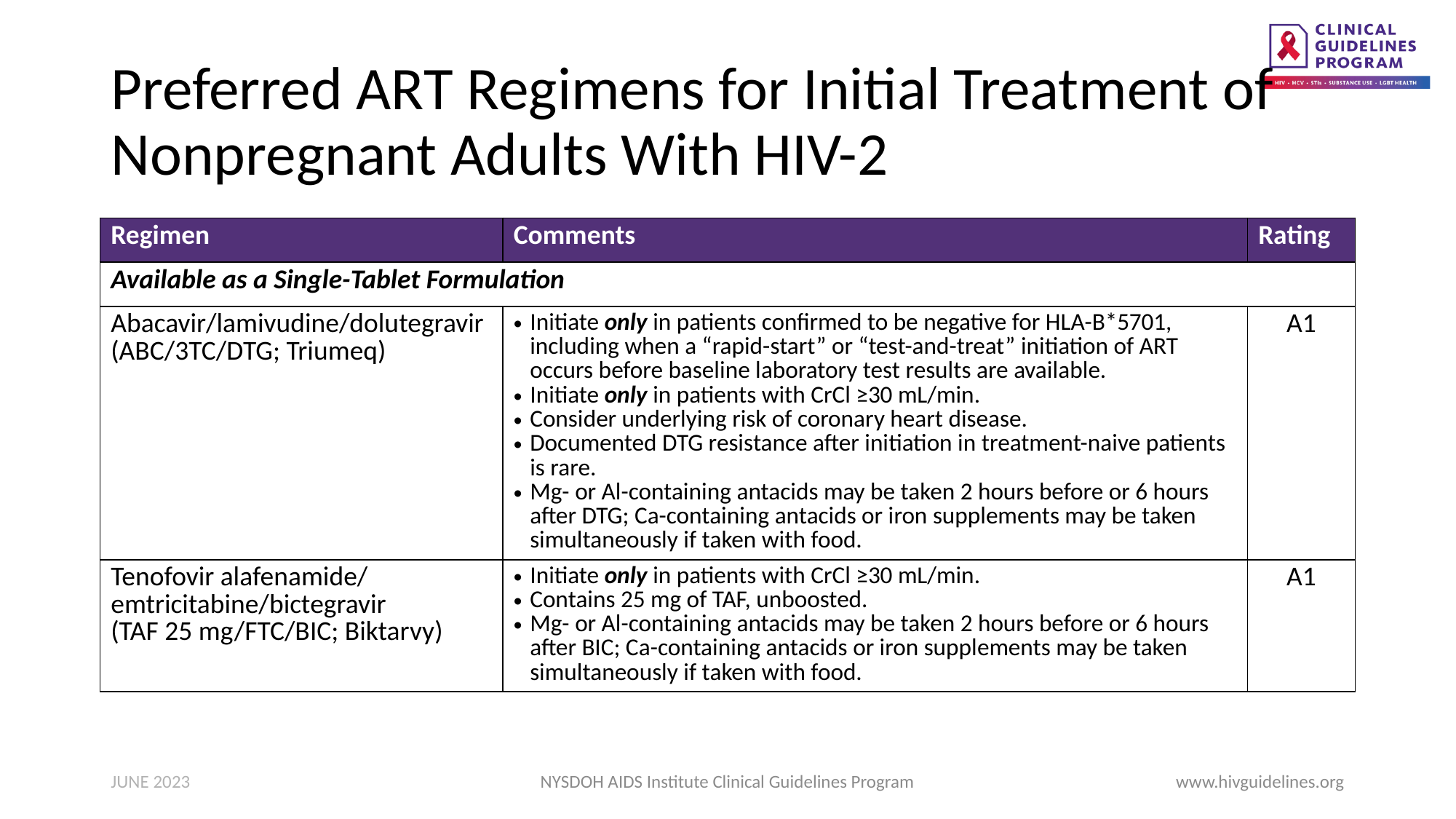

# Preferred ART Regimens for Initial Treatment of Nonpregnant Adults With HIV-2
| Regimen | Comments | Rating |
| --- | --- | --- |
| Available as a Single-Tablet Formulation |  |  |
| Abacavir/lamivudine/dolutegravir (ABC/3TC/DTG; Triumeq) | Initiate only in patients confirmed to be negative for HLA-B\*5701, including when a “rapid-start” or “test-and-treat” initiation of ART occurs before baseline laboratory test results are available. Initiate only in patients with CrCl ≥30 mL/min. Consider underlying risk of coronary heart disease. Documented DTG resistance after initiation in treatment-naive patients is rare. Mg- or Al-containing antacids may be taken 2 hours before or 6 hours after DTG; Ca-containing antacids or iron supplements may be taken simultaneously if taken with food. | A1 |
| Tenofovir alafenamide/ emtricitabine/bictegravir (TAF 25 mg/FTC/BIC; Biktarvy) | Initiate only in patients with CrCl ≥30 mL/min. Contains 25 mg of TAF, unboosted. Mg- or Al-containing antacids may be taken 2 hours before or 6 hours after BIC; Ca-containing antacids or iron supplements may be taken simultaneously if taken with food. | A1 |
JUNE 2023
NYSDOH AIDS Institute Clinical Guidelines Program
www.hivguidelines.org